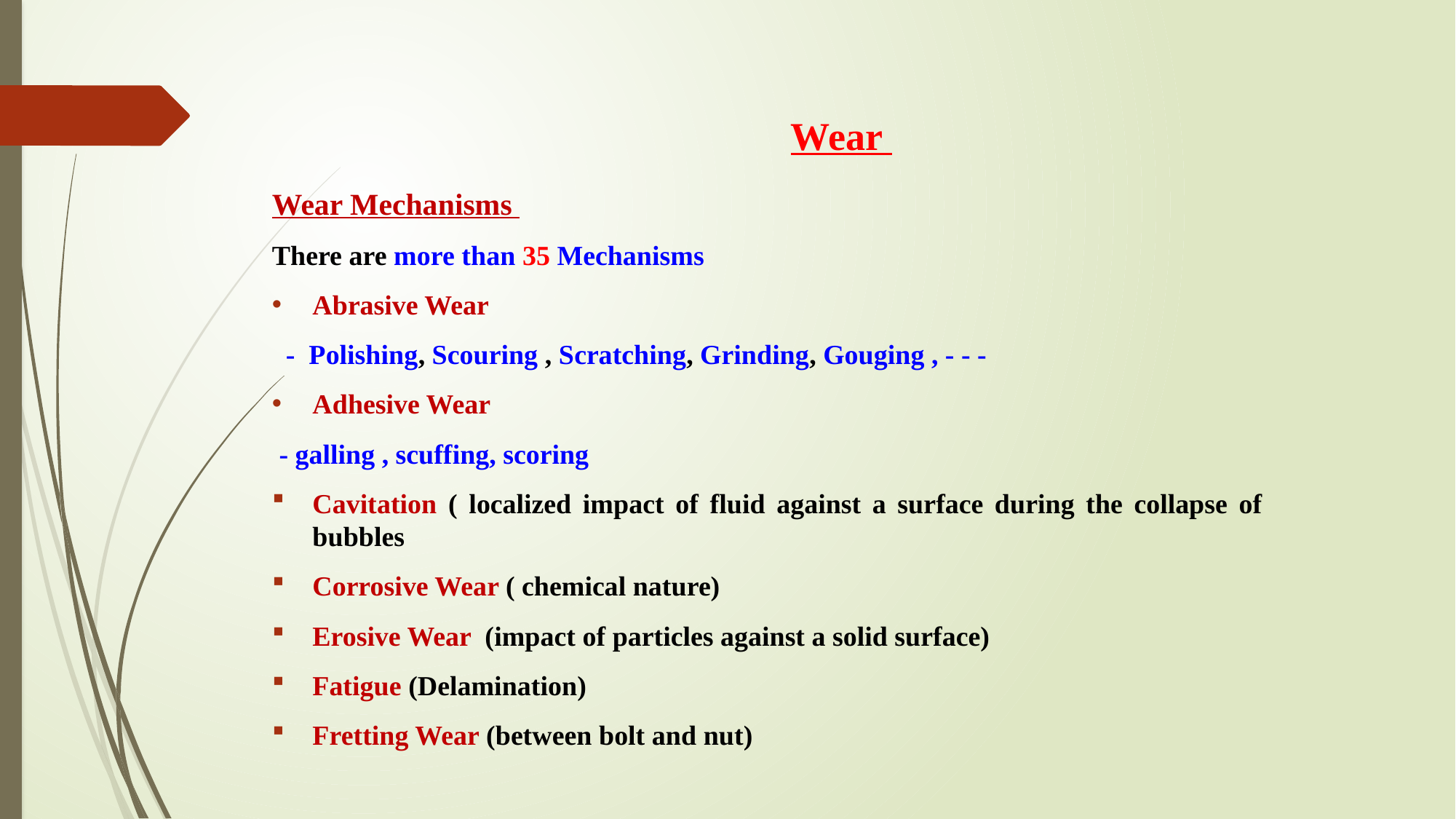

# Wear
Wear Mechanisms
There are more than 35 Mechanisms
Abrasive Wear
  -  Polishing, Scouring , Scratching, Grinding, Gouging , - - -
Adhesive Wear
 - galling , scuffing, scoring
Cavitation ( localized impact of fluid against a surface during the collapse of bubbles
Corrosive Wear ( chemical nature)
Erosive Wear  (impact of particles against a solid surface)
Fatigue (Delamination)
Fretting Wear (between bolt and nut)